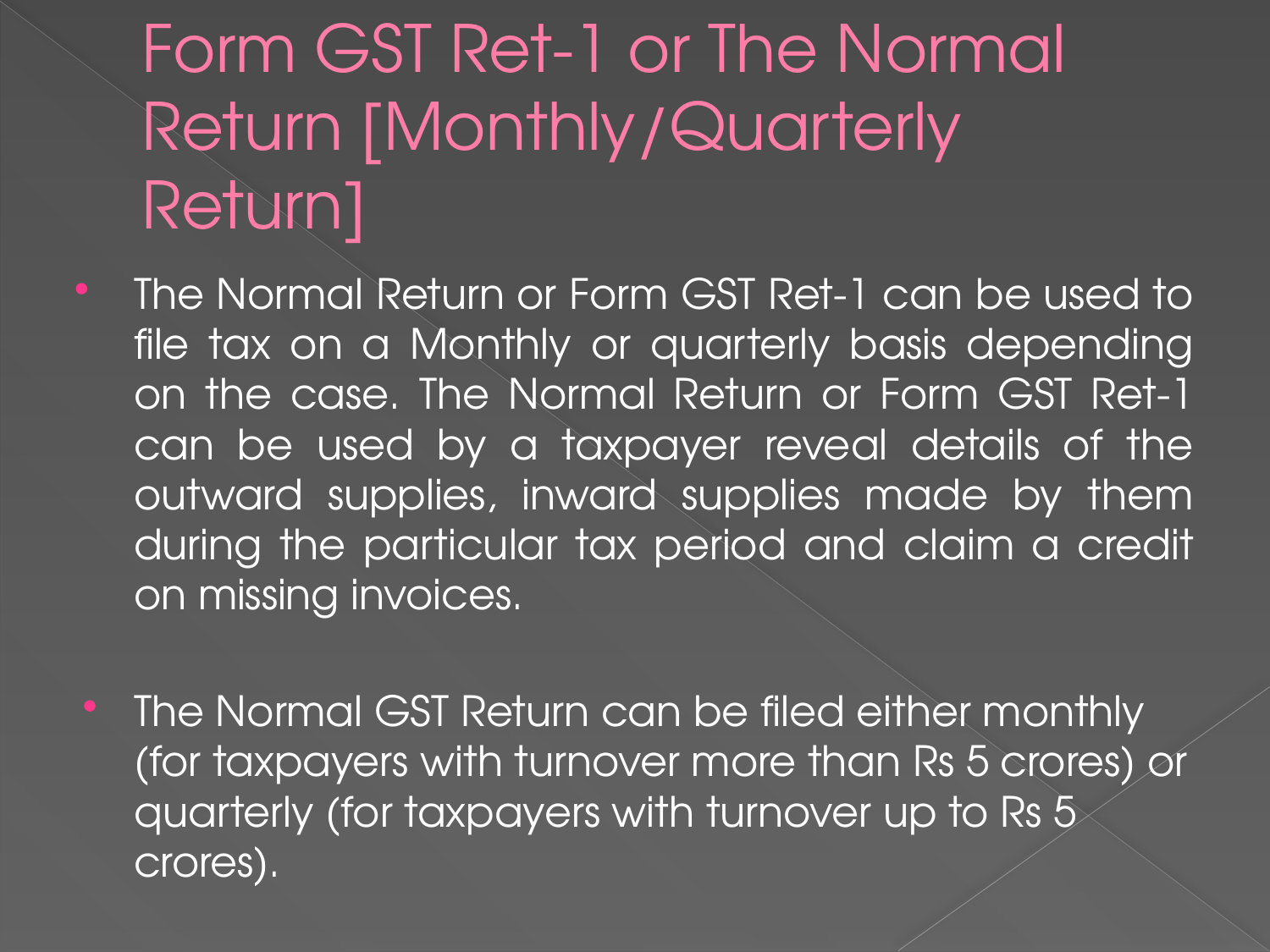

# Form GST Ret-1 or The Normal Return [Monthly/Quarterly Return]
The Normal Return or Form GST Ret-1 can be used to file tax on a Monthly or quarterly basis depending on the case. The Normal Return or Form GST Ret-1 can be used by a taxpayer reveal details of the outward supplies, inward supplies made by them during the particular tax period and claim a credit on missing invoices.

The Normal GST Return can be filed either monthly (for taxpayers with turnover more than Rs 5 crores) or quarterly (for taxpayers with turnover up to Rs 5 crores).